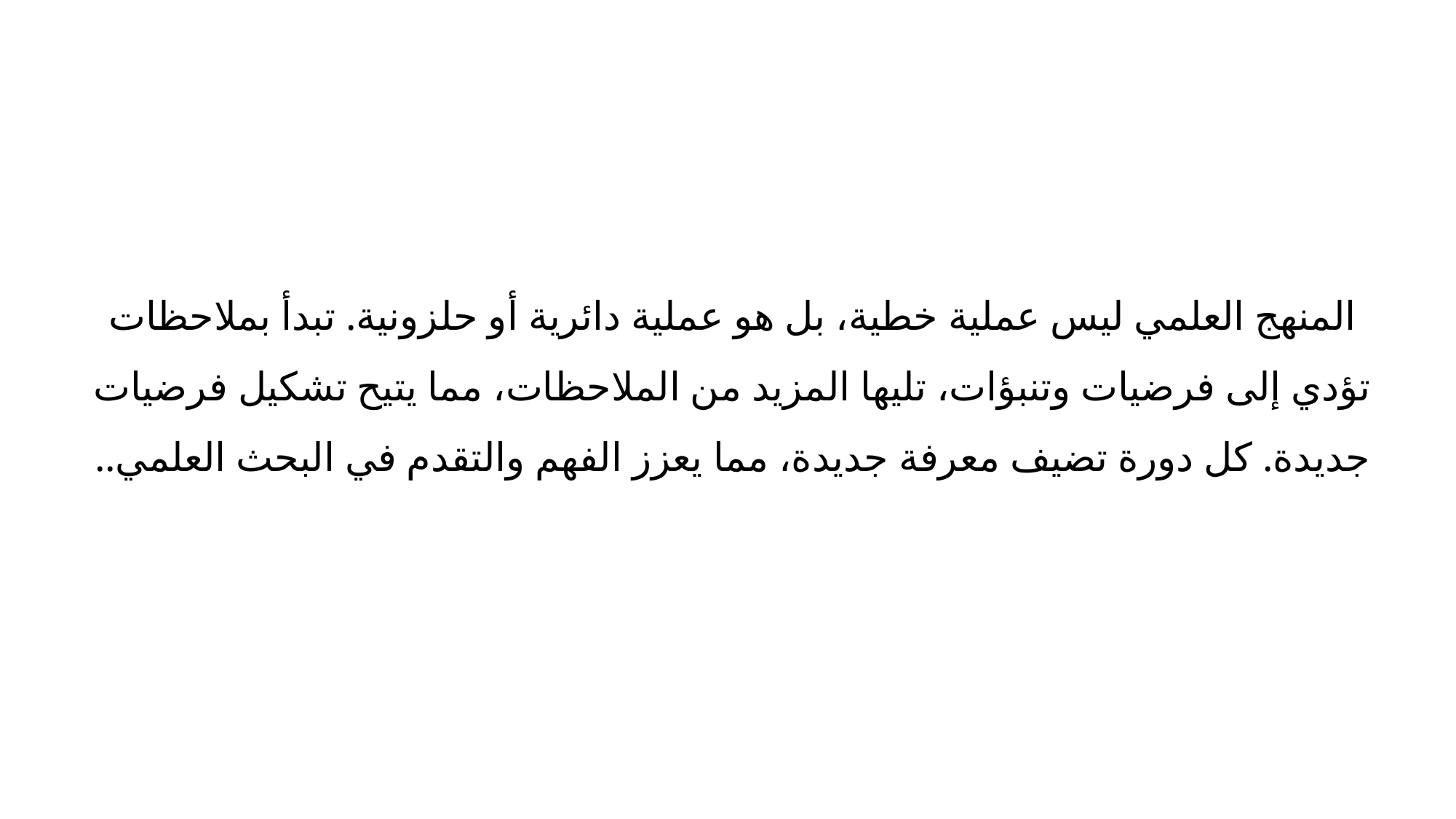

المنهج العلمي ليس عملية خطية، بل هو عملية دائرية أو حلزونية. تبدأ بملاحظات تؤدي إلى فرضيات وتنبؤات، تليها المزيد من الملاحظات، مما يتيح تشكيل فرضيات جديدة. كل دورة تضيف معرفة جديدة، مما يعزز الفهم والتقدم في البحث العلمي..